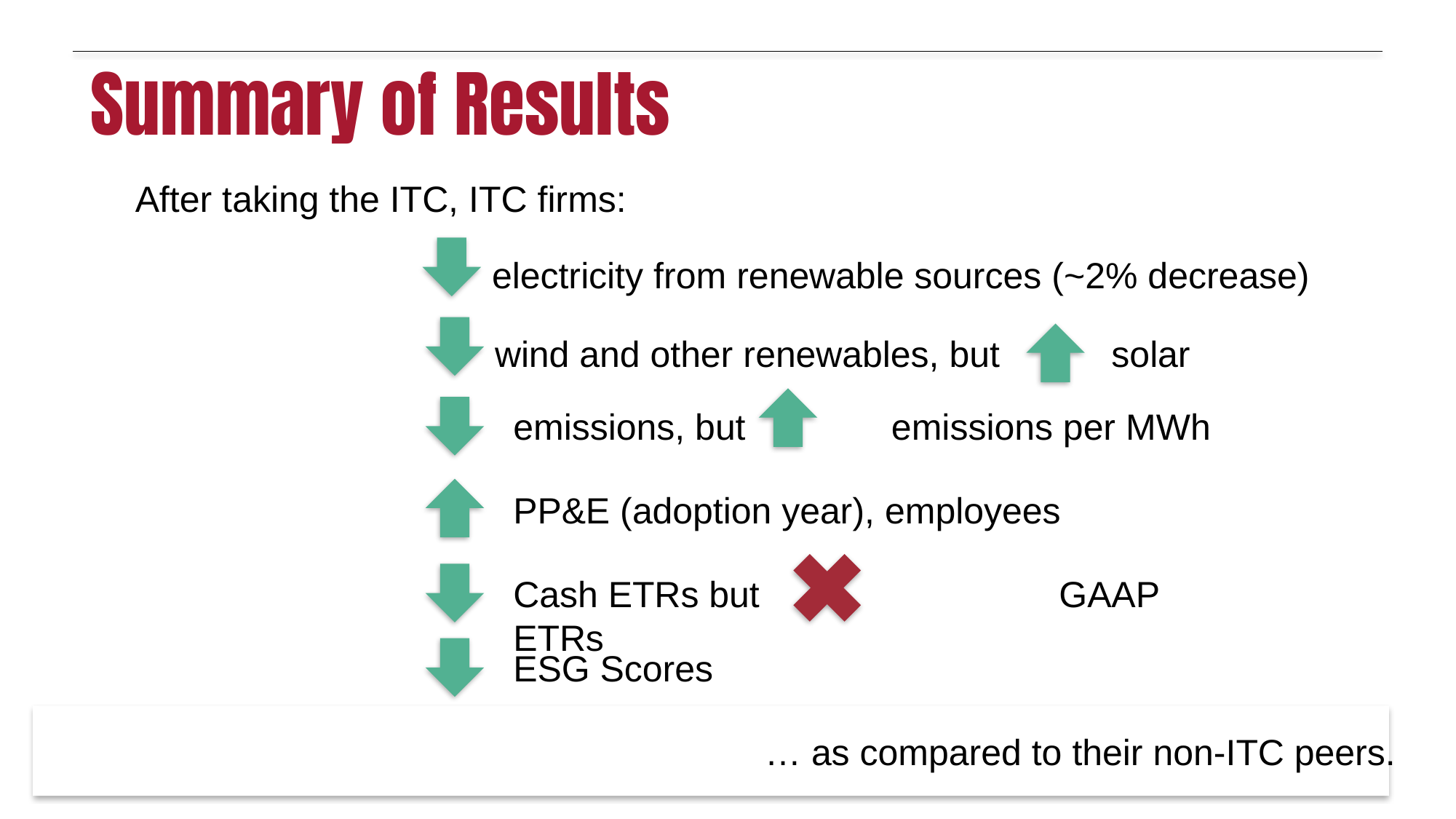

# Summary of Results

After taking the ITC, ITC firms:

electricity from renewable sources (~2% decrease)

wind and other renewables, but           solar

emissions, but	     emissions per MWh

PP&E (adoption year), employees

Cash ETRs but			GAAP ETRs

ESG Scores

… as compared to their non-ITC peers.